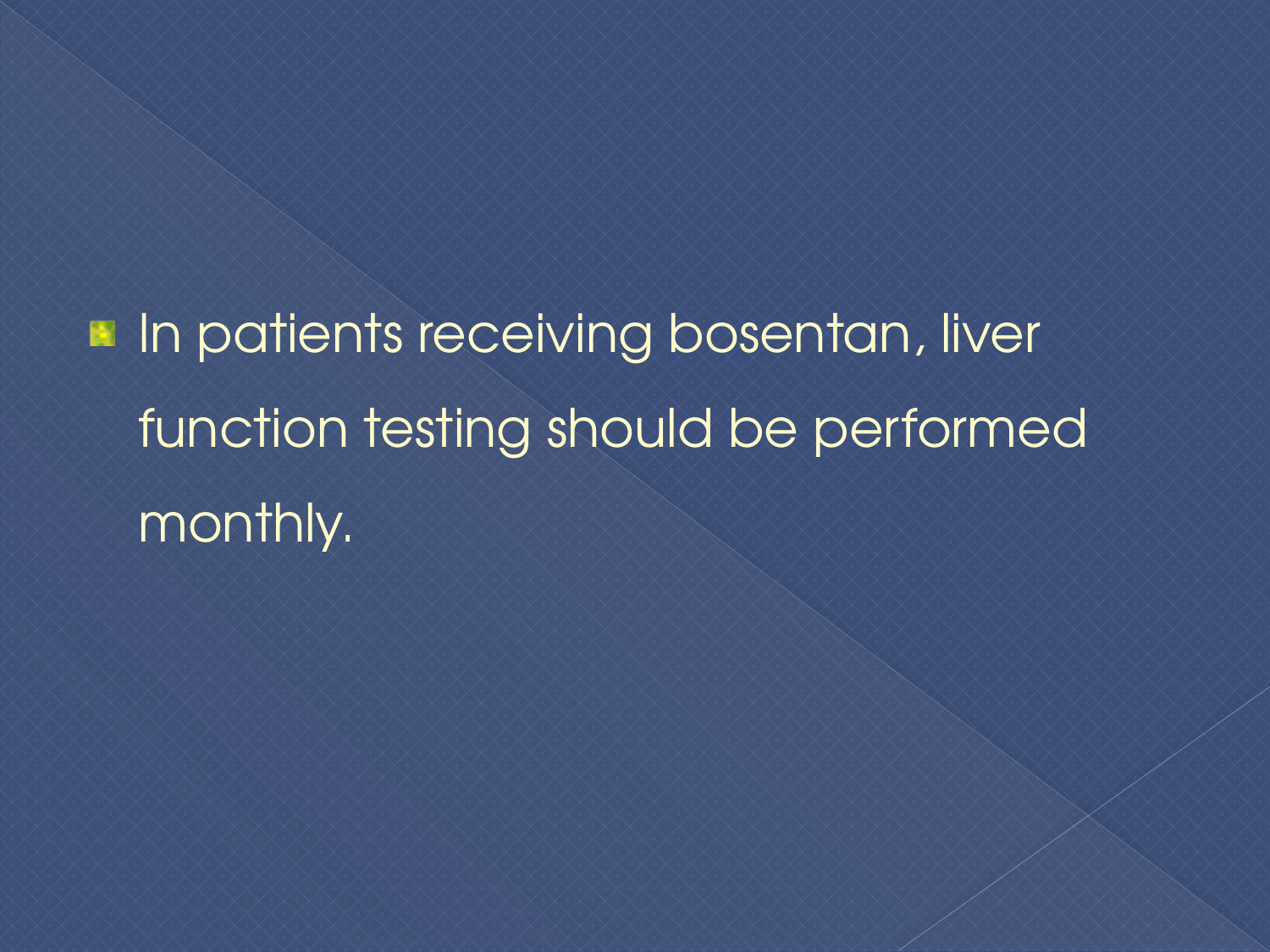

#
In patients receiving bosentan, liver function testing should be performed monthly.